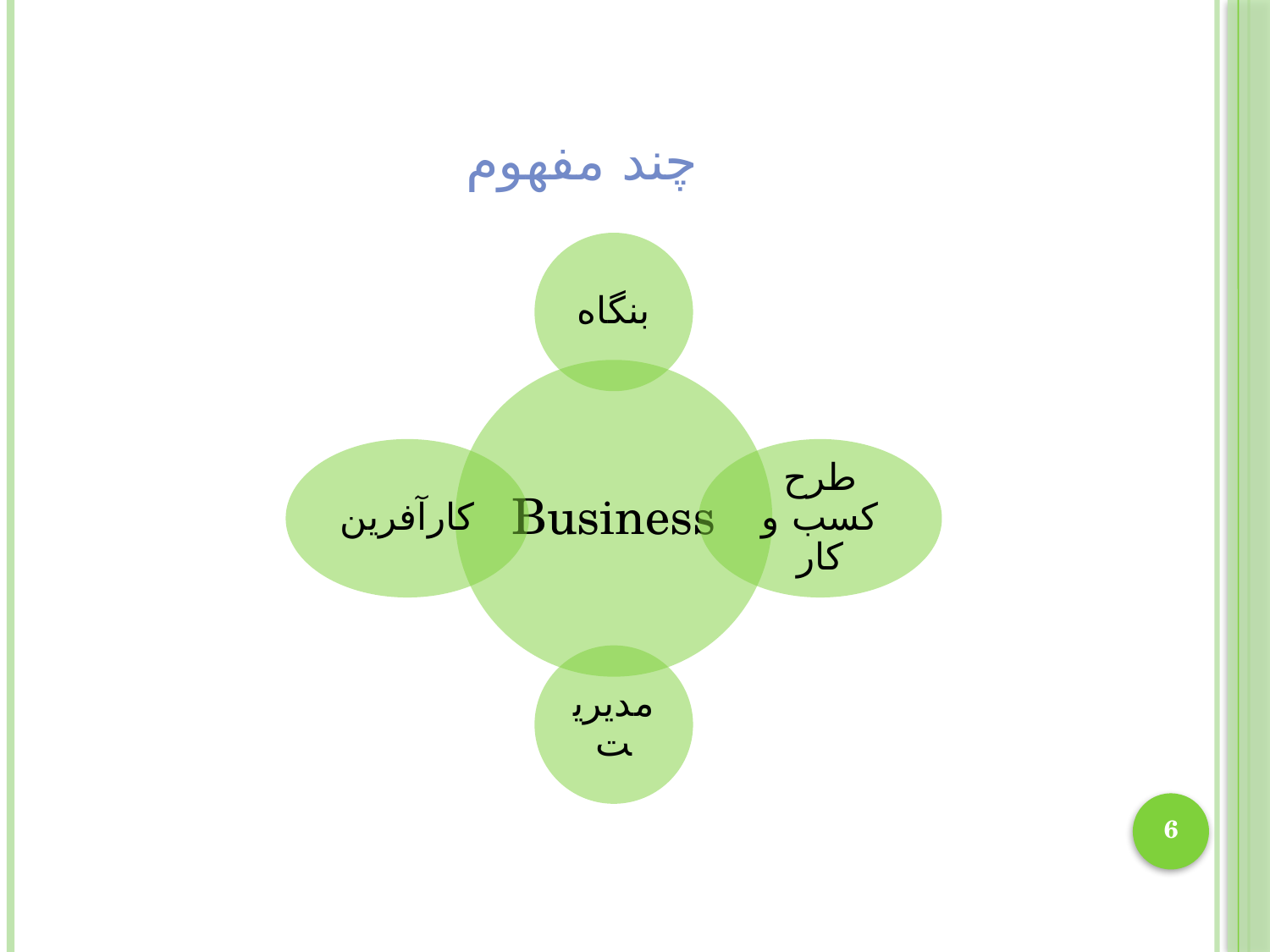

# چند مفهوم
Business
بنگاه
طرح کسب و کار
مدیریت
کارآفرین
6